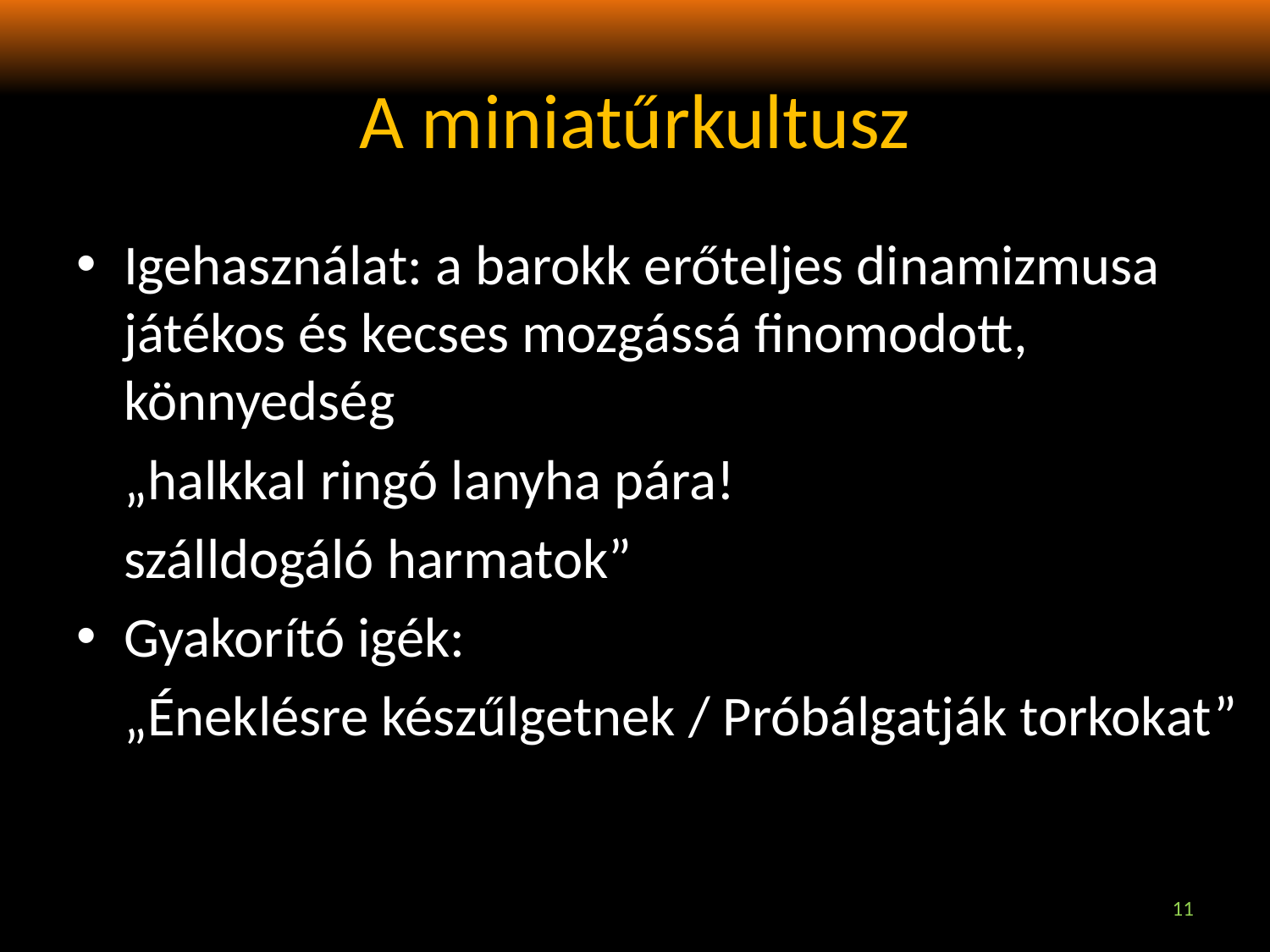

# A miniatűrkultusz
Igehasználat: a barokk erőteljes dinamizmusa játékos és kecses mozgássá finomodott, könnyedség
	„halkkal ringó lanyha pára!
	szálldogáló harmatok”
Gyakorító igék:
	„Éneklésre készűlgetnek / Próbálgatják torkokat”
11